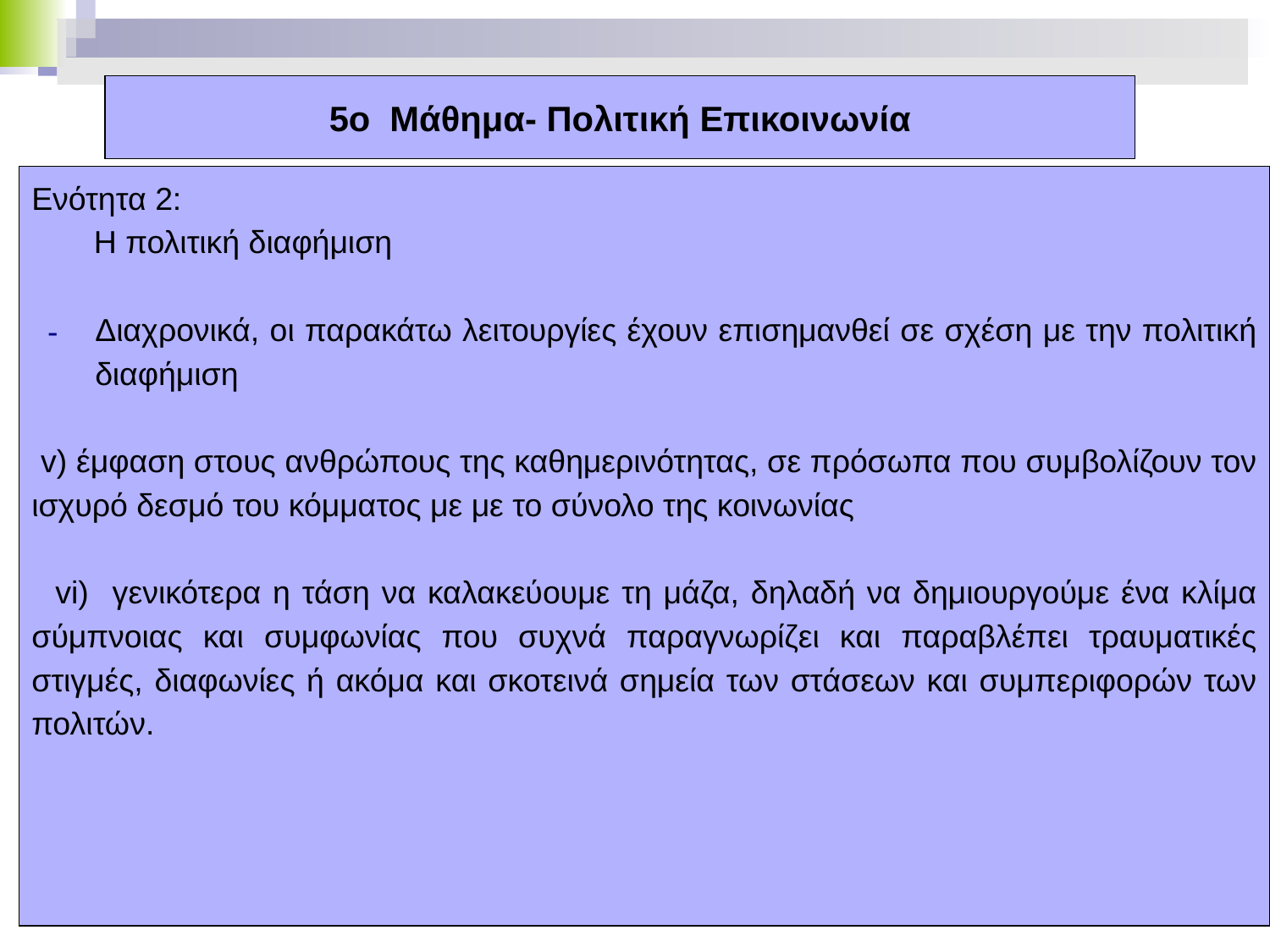

# 5ο  Μάθημα- Πολιτική Επικοινωνία
Ενότητα 2:
       H πολιτική διαφήμιση

Διαχρονικά, οι παρακάτω λειτουργίες έχουν επισημανθεί σε σχέση με την πολιτική διαφήμιση

 v) έμφαση στους ανθρώπους της καθημερινότητας, σε πρόσωπα που συμβολίζουν τον ισχυρό δεσμό του κόμματος με με το σύνολο της κοινωνίας

  vi)  γενικότερα η τάση να καλακεύουμε τη μάζα, δηλαδή να δημιουργούμε ένα κλίμα σύμπνοιας και συμφωνίας που συχνά παραγνωρίζει και παραβλέπει τραυματικές στιγμές, διαφωνίες ή ακόμα και σκοτεινά σημεία των στάσεων και συμπεριφορών των πολιτών.